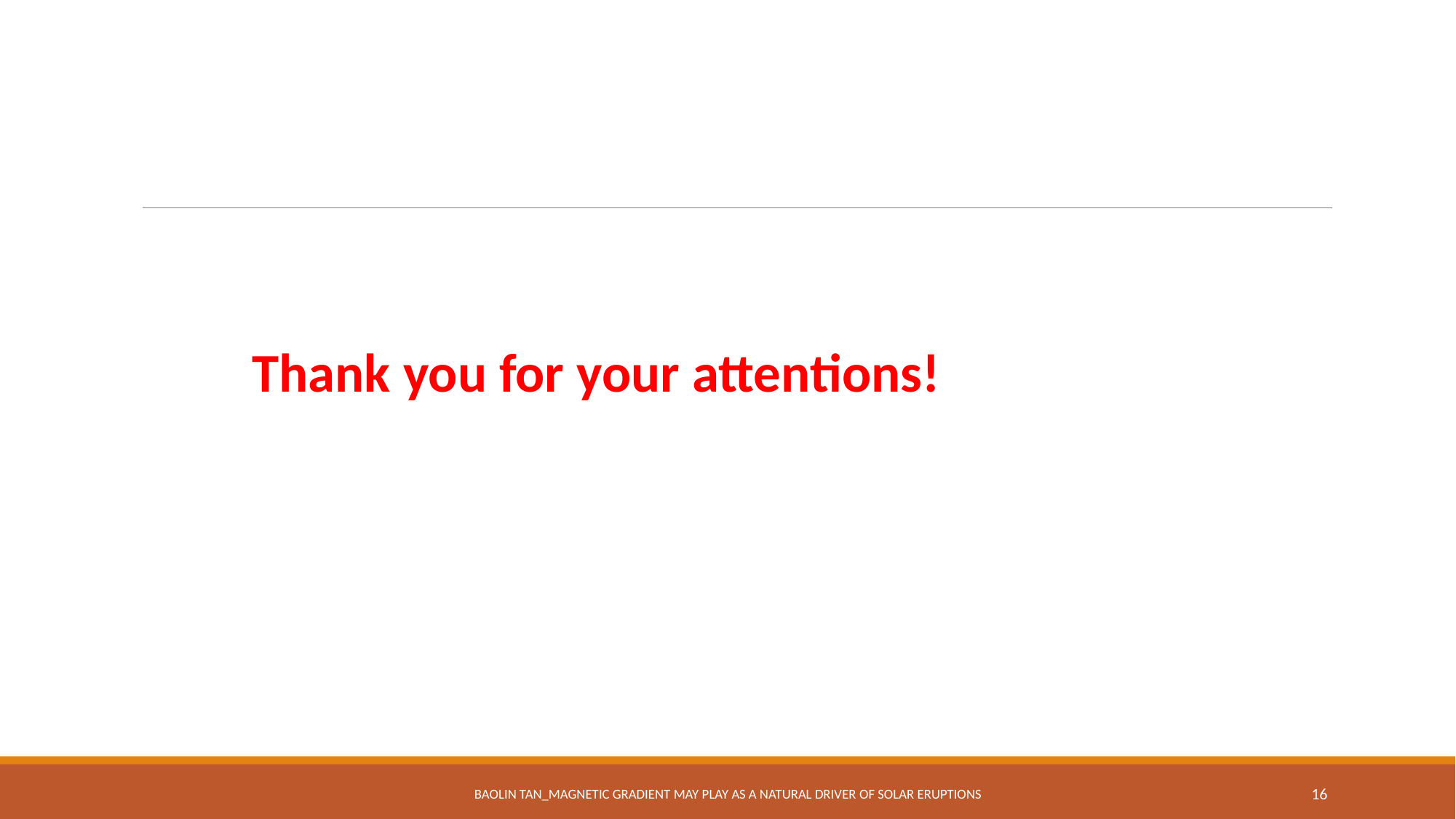

Thank you for your attentions!
Baolin Tan_Magnetic gradient may play as a natural driver of solar eruptions
16